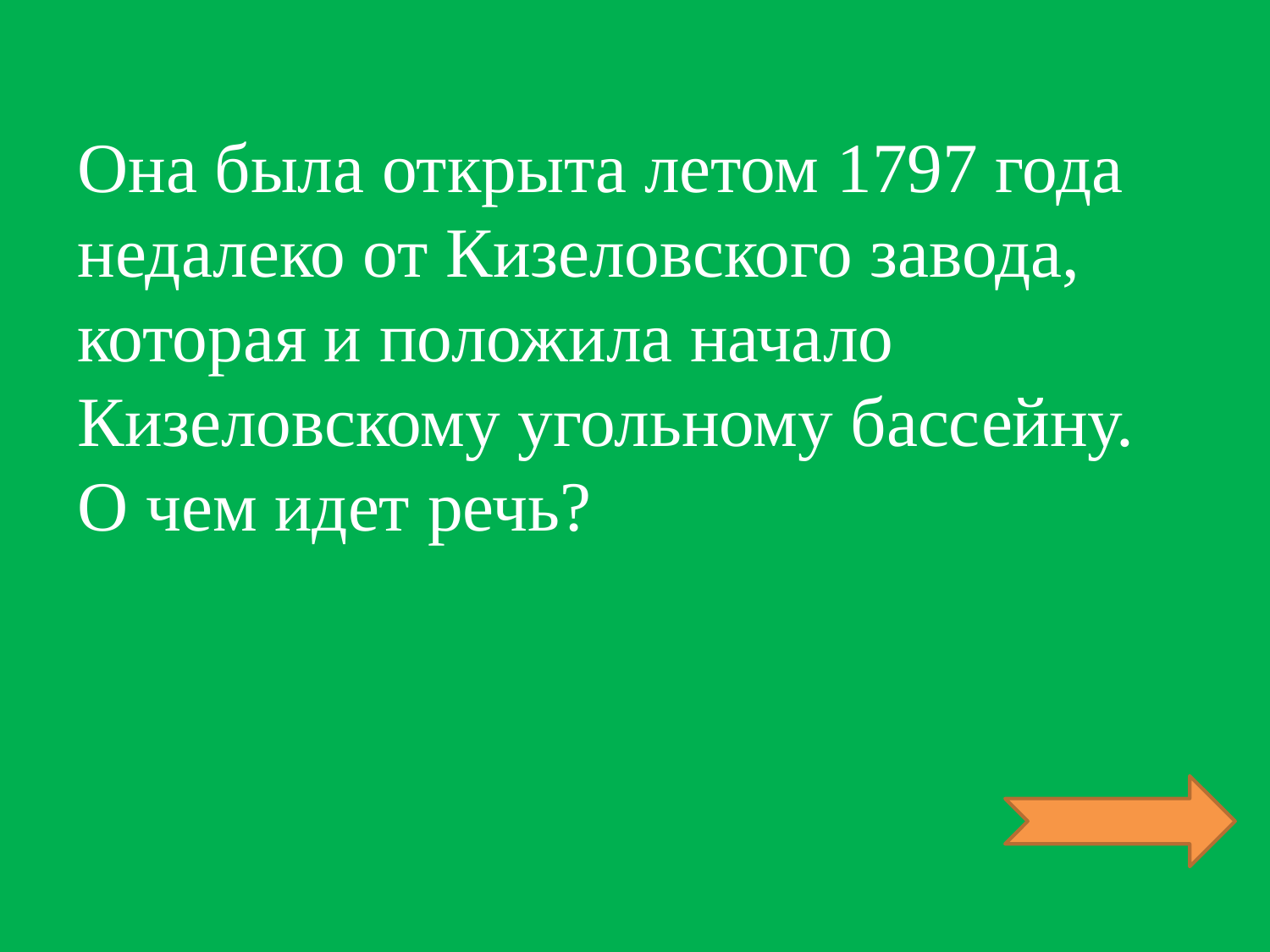

Она была открыта летом 1797 года недалеко от Кизеловского завода, которая и положила начало Кизеловскому угольному бассейну. О чем идет речь?